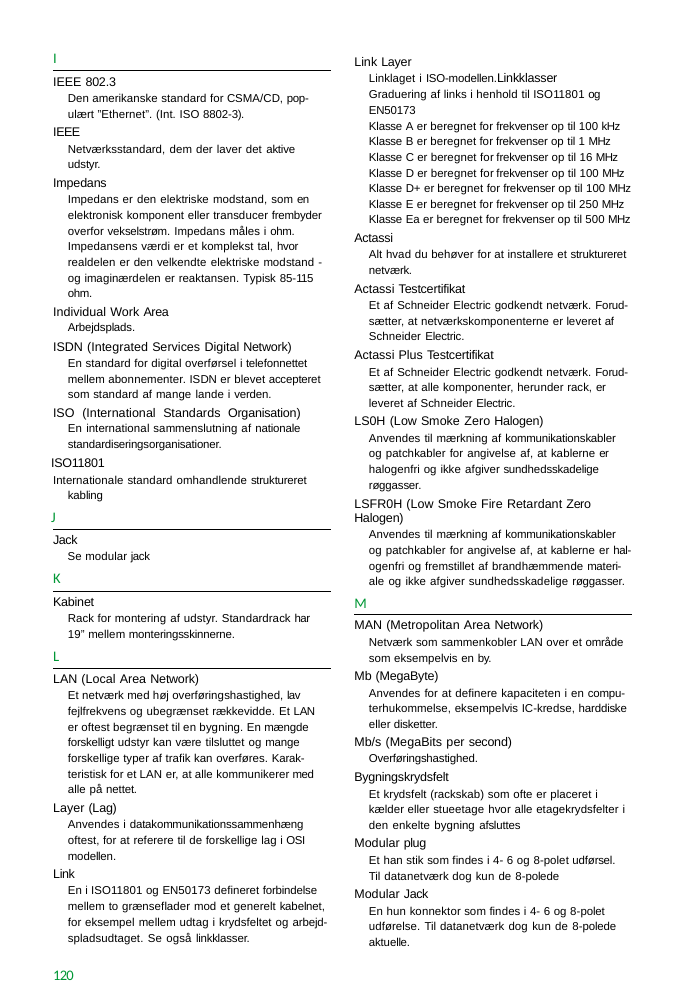

I
Link Layer
Linklaget i ISO-modellen.Linkklasser Graduering af links i henhold til ISO11801 og EN50173
Klasse A er beregnet for frekvenser op til 100 kHz Klasse B er beregnet for frekvenser op til 1 MHz Klasse C er beregnet for frekvenser op til 16 MHz Klasse D er beregnet for frekvenser op til 100 MHz Klasse D+ er beregnet for frekvenser op til 100 MHz Klasse E er beregnet for frekvenser op til 250 MHz Klasse Ea er beregnet for frekvenser op til 500 MHz
Actassi
Alt hvad du behøver for at installere et struktureret netværk.
Actassi Testcertifikat
Et af Schneider Electric godkendt netværk. Forud- sætter, at netværkskomponenterne er leveret af Schneider Electric.
Actassi Plus Testcertifikat
Et af Schneider Electric godkendt netværk. Forud- sætter, at alle komponenter, herunder rack, er leveret af Schneider Electric.
LS0H (Low Smoke Zero Halogen)
Anvendes til mærkning af kommunikationskabler og patchkabler for angivelse af, at kablerne er halogenfri og ikke afgiver sundhedsskadelige røggasser.
LSFR0H (Low Smoke Fire Retardant Zero Halogen)
Anvendes til mærkning af kommunikationskabler og patchkabler for angivelse af, at kablerne er hal- ogenfri og fremstillet af brandhæmmende materi- ale og ikke afgiver sundhedsskadelige røggasser.
M
IEEE 802.3
Den amerikanske standard for CSMA/CD, pop- ulært ”Ethernet”. (Int. ISO 8802-3).
IEEE
Netværksstandard, dem der laver det aktive udstyr.
Impedans
Impedans er den elektriske modstand, som en elektronisk komponent eller transducer frembyder overfor vekselstrøm. Impedans måles i ohm.
Impedansens værdi er et komplekst tal, hvor realdelen er den velkendte elektriske modstand - og imaginærdelen er reaktansen. Typisk 85-115 ohm.
Individual Work Area
Arbejdsplads.
ISDN (Integrated Services Digital Network)
En standard for digital overførsel i telefonnettet mellem abonnementer. ISDN er blevet accepteret som standard af mange lande i verden.
ISO (International Standards Organisation) En international sammenslutning af nationale standardiseringsorganisationer.
ISO11801
Internationale standard omhandlende struktureret kabling
J

Jack
Se modular jack
K

Kabinet
Rack for montering af udstyr. Standardrack har 19” mellem monteringsskinnerne.
L

MAN (Metropolitan Area Network)
Netværk som sammenkobler LAN over et område som eksempelvis en by.
Mb (MegaByte)
Anvendes for at definere kapaciteten i en compu- terhukommelse, eksempelvis IC-kredse, harddiske eller disketter.
Mb/s (MegaBits per second)
Overføringshastighed.
Bygningskrydsfelt
Et krydsfelt (rackskab) som ofte er placeret i kælder eller stueetage hvor alle etagekrydsfelter i den enkelte bygning afsluttes
Modular plug
Et han stik som findes i 4- 6 og 8-polet udførsel. Til datanetværk dog kun de 8-polede
Modular Jack
En hun konnektor som findes i 4- 6 og 8-polet udførelse. Til datanetværk dog kun de 8-polede aktuelle.

LAN (Local Area Network)
Et netværk med høj overføringshastighed, lav fejlfrekvens og ubegrænset rækkevidde. Et LAN er oftest begrænset til en bygning. En mængde forskelligt udstyr kan være tilsluttet og mange forskellige typer af trafik kan overføres. Karak- teristisk for et LAN er, at alle kommunikerer med alle på nettet.
Layer (Lag)
Anvendes i datakommunikationssammenhæng oftest, for at referere til de forskellige lag i OSI modellen.
Link
En i ISO11801 og EN50173 defineret forbindelse mellem to grænseflader mod et generelt kabelnet, for eksempel mellem udtag i krydsfeltet og arbejd- spladsudtaget. Se også linkklasser.

120